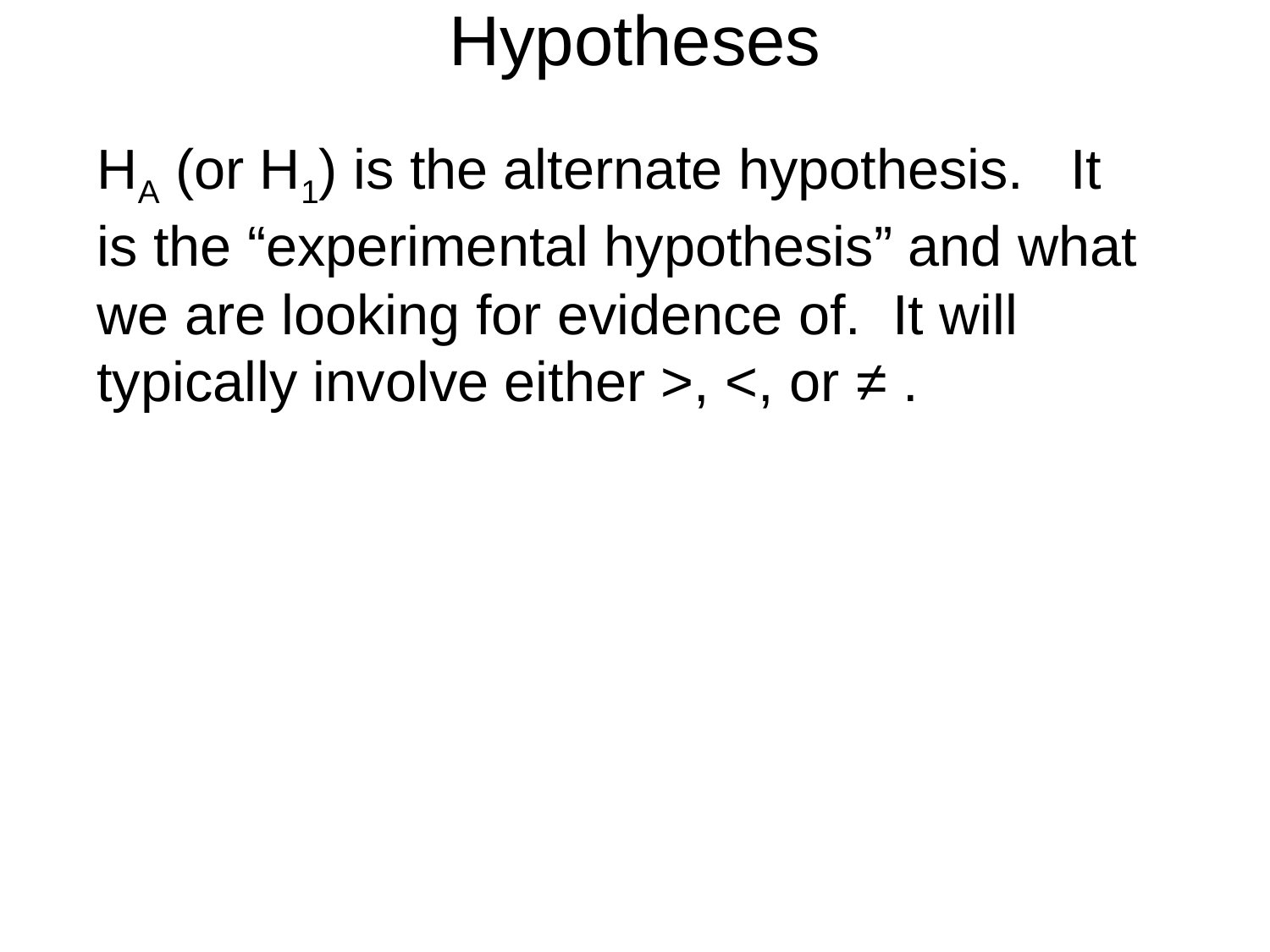

# Hypotheses
HA (or H1) is the alternate hypothesis.   It is the “experimental hypothesis” and what we are looking for evidence of.  It will typically involve either >, <, or ≠ .